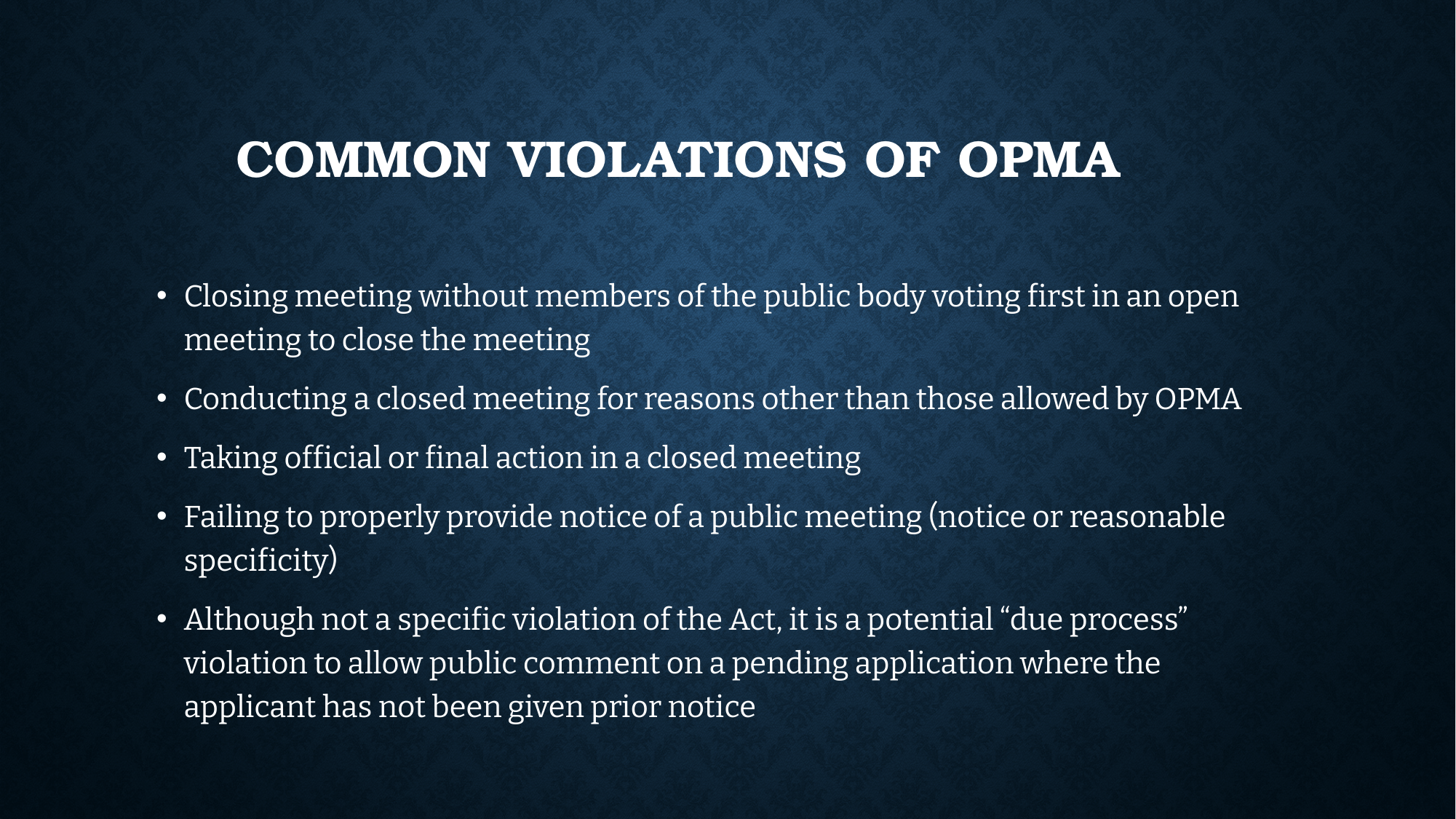

# Common Violations of OPMA
Closing meeting without members of the public body voting first in an open meeting to close the meeting
Conducting a closed meeting for reasons other than those allowed by OPMA
Taking official or final action in a closed meeting
Failing to properly provide notice of a public meeting (notice or reasonable specificity)
Although not a specific violation of the Act, it is a potential “due process” violation to allow public comment on a pending application where the applicant has not been given prior notice